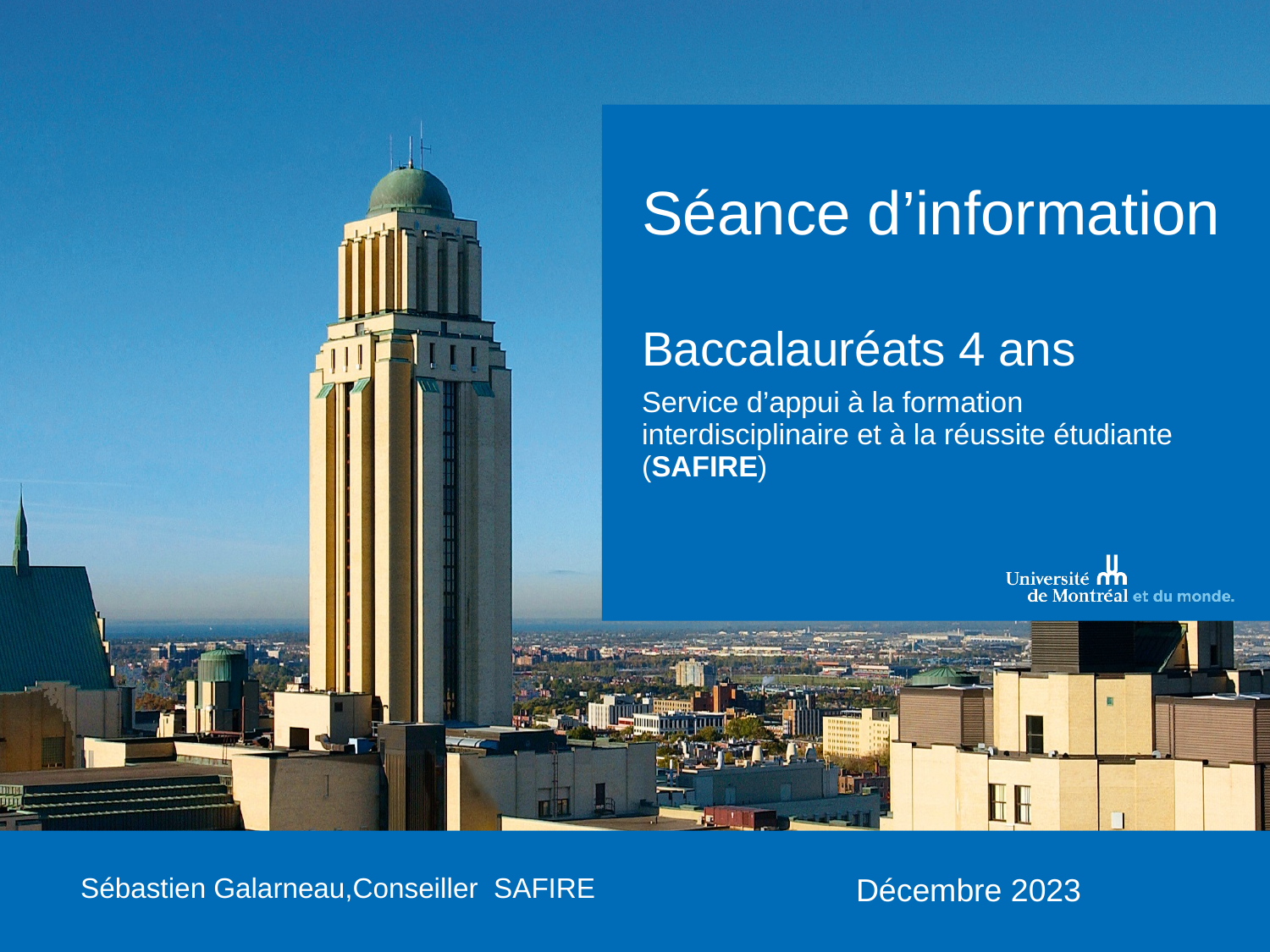

Séance d’information

Baccalauréats 4 ans
Service d’appui à la formation interdisciplinaire et à la réussite étudiante (SAFIRE)

Sébastien Galarneau,Conseiller  SAFIRE
Décembre 2023